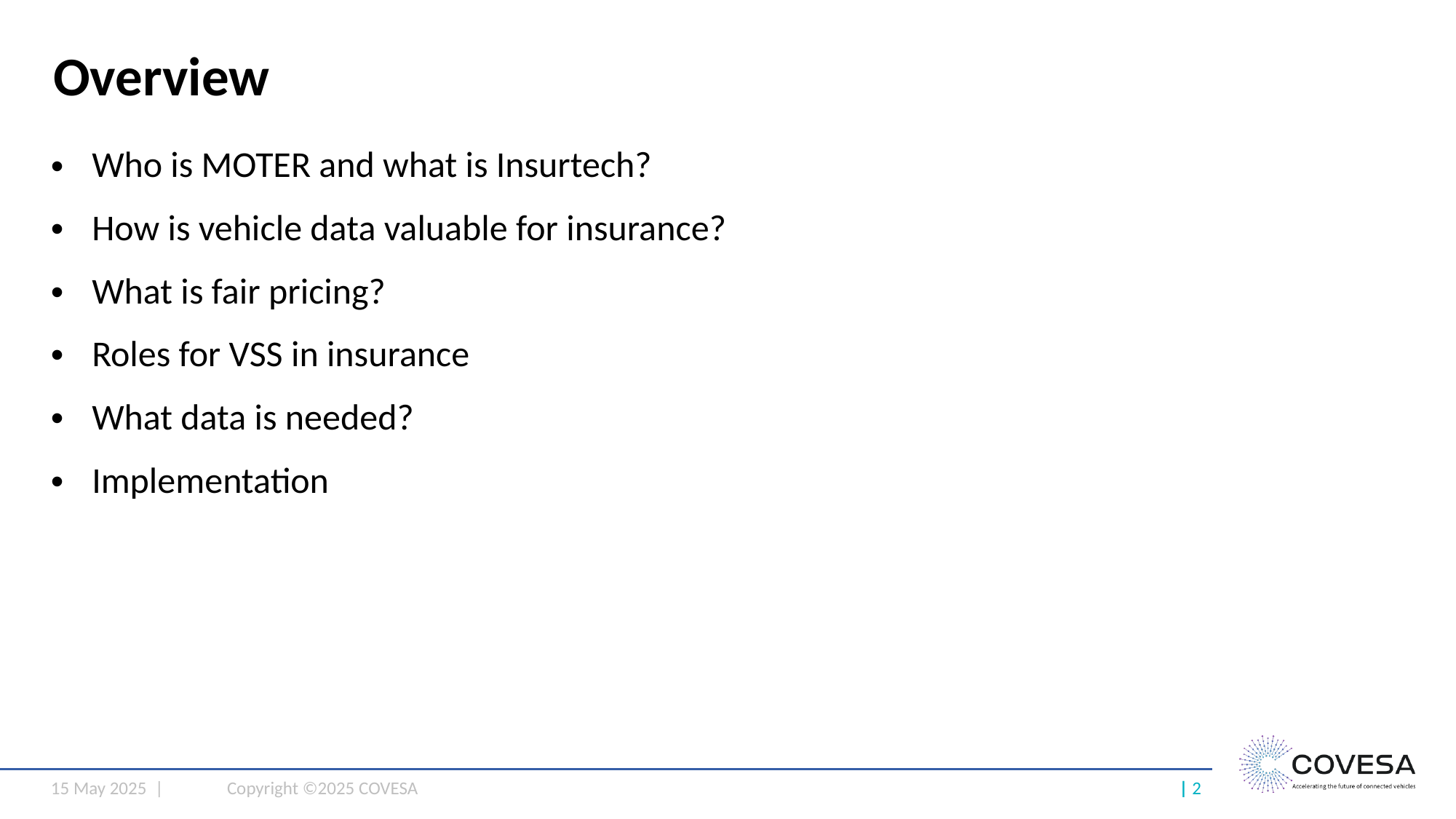

# Overview
Who is MOTER and what is Insurtech?
How is vehicle data valuable for insurance?
What is fair pricing?
Roles for VSS in insurance
What data is needed?
Implementation

15 May 2025  |
Copyright ©2025 COVESA
| 2